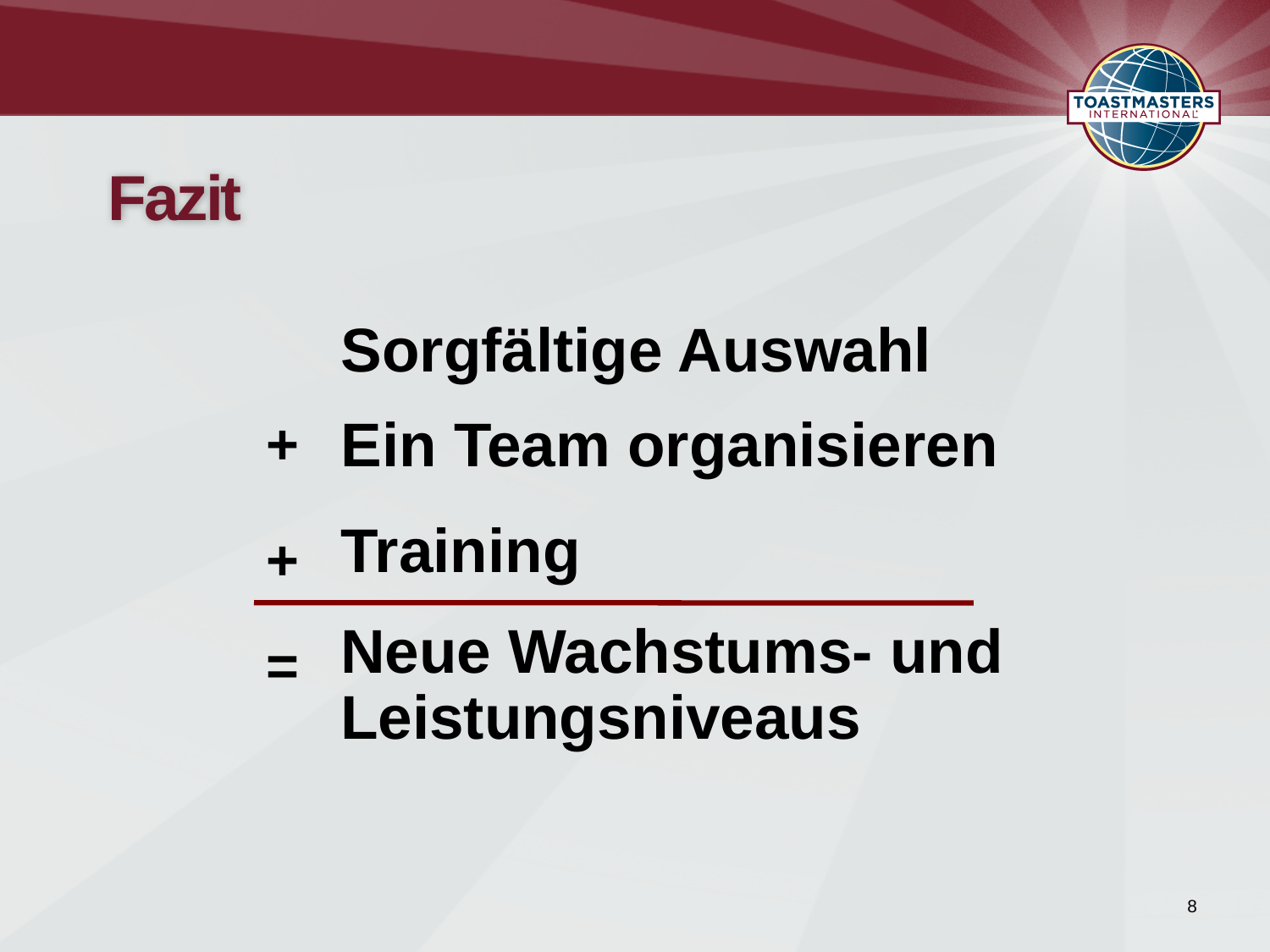

# Fazit
Sorgfältige Auswahl
+
Ein Team organisieren
+
Training
=
Neue Wachstums- und Leistungsniveaus
8